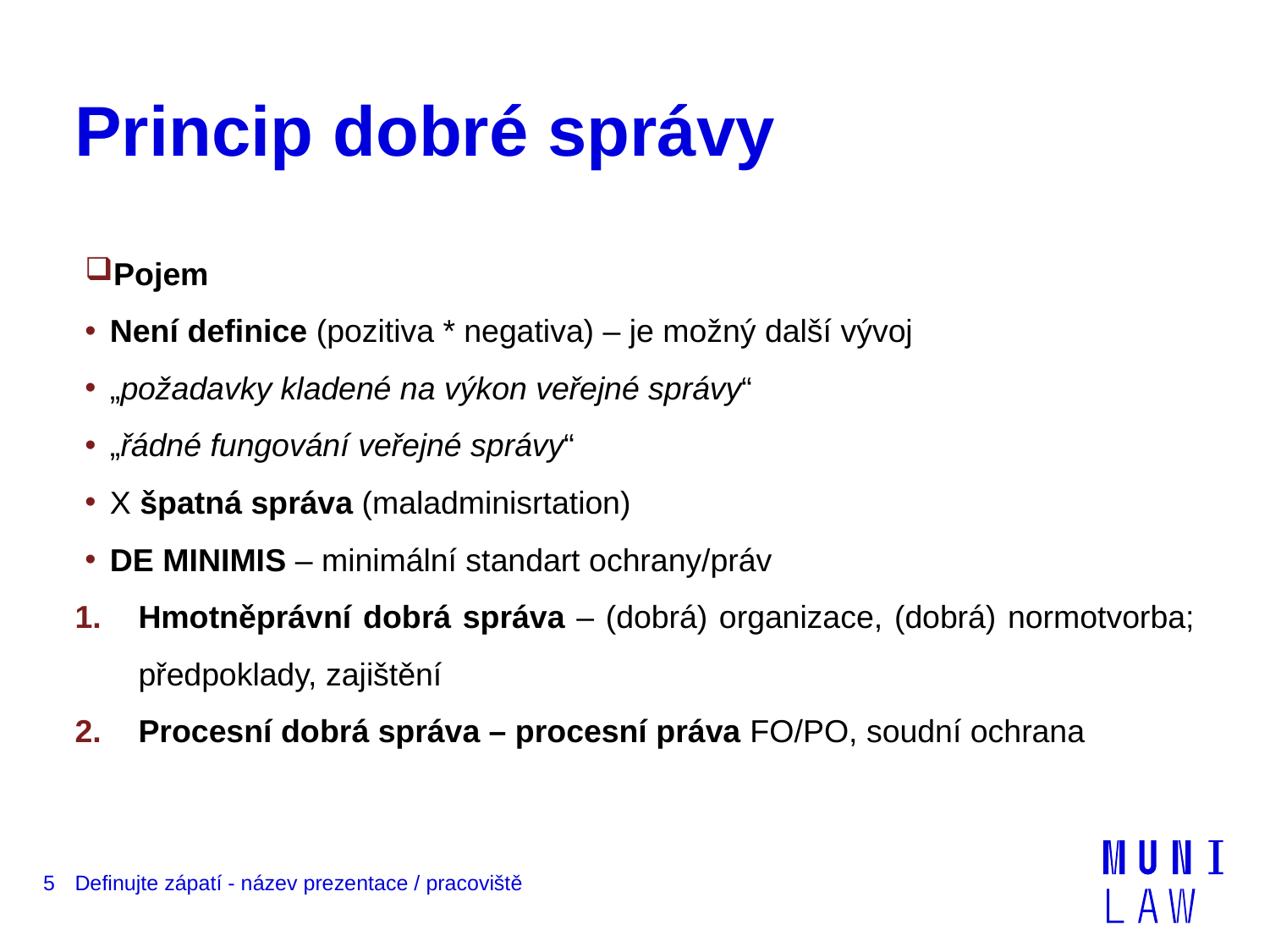

# Princip dobré správy
Pojem
Není definice (pozitiva * negativa) – je možný další vývoj
„požadavky kladené na výkon veřejné správy“
„řádné fungování veřejné správy“
X špatná správa (maladminisrtation)
DE MINIMIS – minimální standart ochrany/práv
Hmotněprávní dobrá správa – (dobrá) organizace, (dobrá) normotvorba; předpoklady, zajištění
Procesní dobrá správa – procesní práva FO/PO, soudní ochrana

5
Definujte zápatí - název prezentace / pracoviště